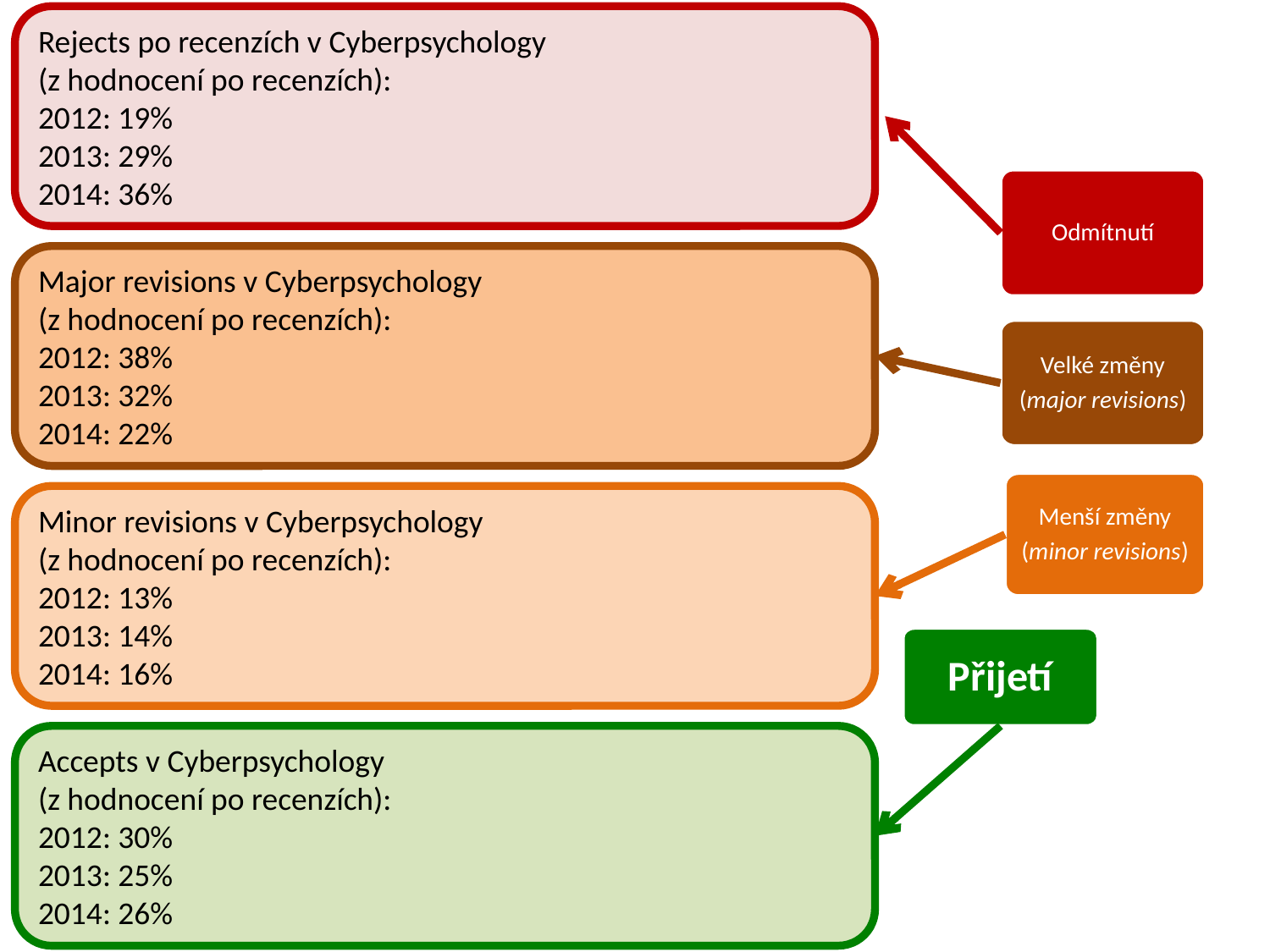

Rejects po recenzích v Cyberpsychology
(z hodnocení po recenzích):
2012: 19%
2013: 29%
2014: 36%
Odmítnutí
Major revisions v Cyberpsychology
(z hodnocení po recenzích):
2012: 38%
2013: 32%
2014: 22%
Velké změny
(major revisions)
Menší změny
(minor revisions)
Minor revisions v Cyberpsychology
(z hodnocení po recenzích):
2012: 13%
2013: 14%
2014: 16%
Přijetí
Accepts v Cyberpsychology
(z hodnocení po recenzích):
2012: 30%
2013: 25%
2014: 26%